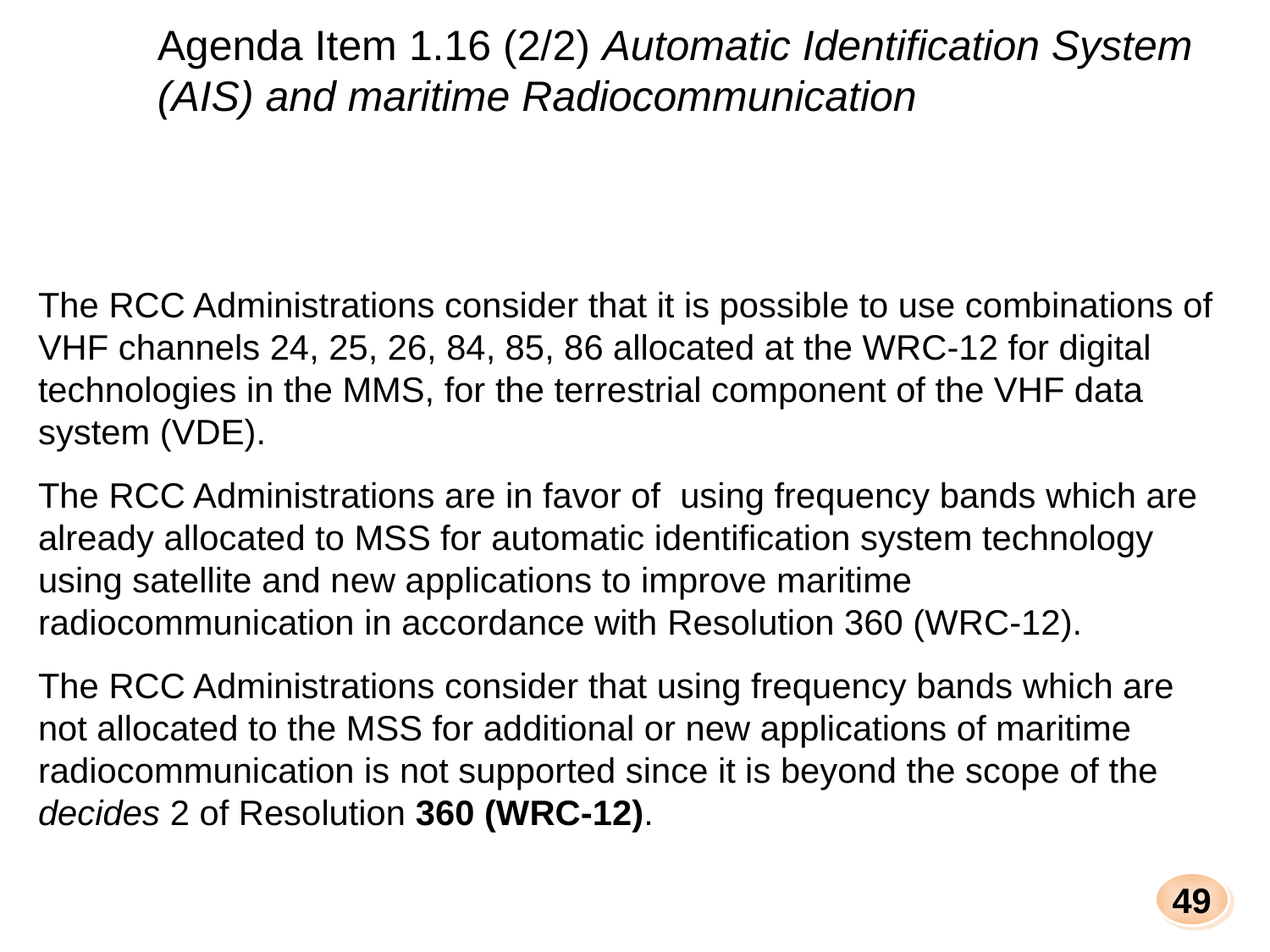

Agenda Item 1.16 (2/2) Automatic Identification System  (AIS) and maritime Radiocommunication
The RCC Administrations consider that it is possible to use combinations of VHF channels 24, 25, 26, 84, 85, 86 allocated at the WRC-12 for digital technologies in the MMS, for the terrestrial component of the VHF data system (VDE).
The RCC Administrations are in favor of  using frequency bands which are already allocated to MSS for automatic identification system technology using satellite and new applications to improve maritime radiocommunication in accordance with Resolution 360 (WRC-12).
The RCC Administrations consider that using frequency bands which are not allocated to the MSS for additional or new applications of maritime radiocommunication is not supported since it is beyond the scope of the decides 2 of Resolution 360 (WRC-12).
49